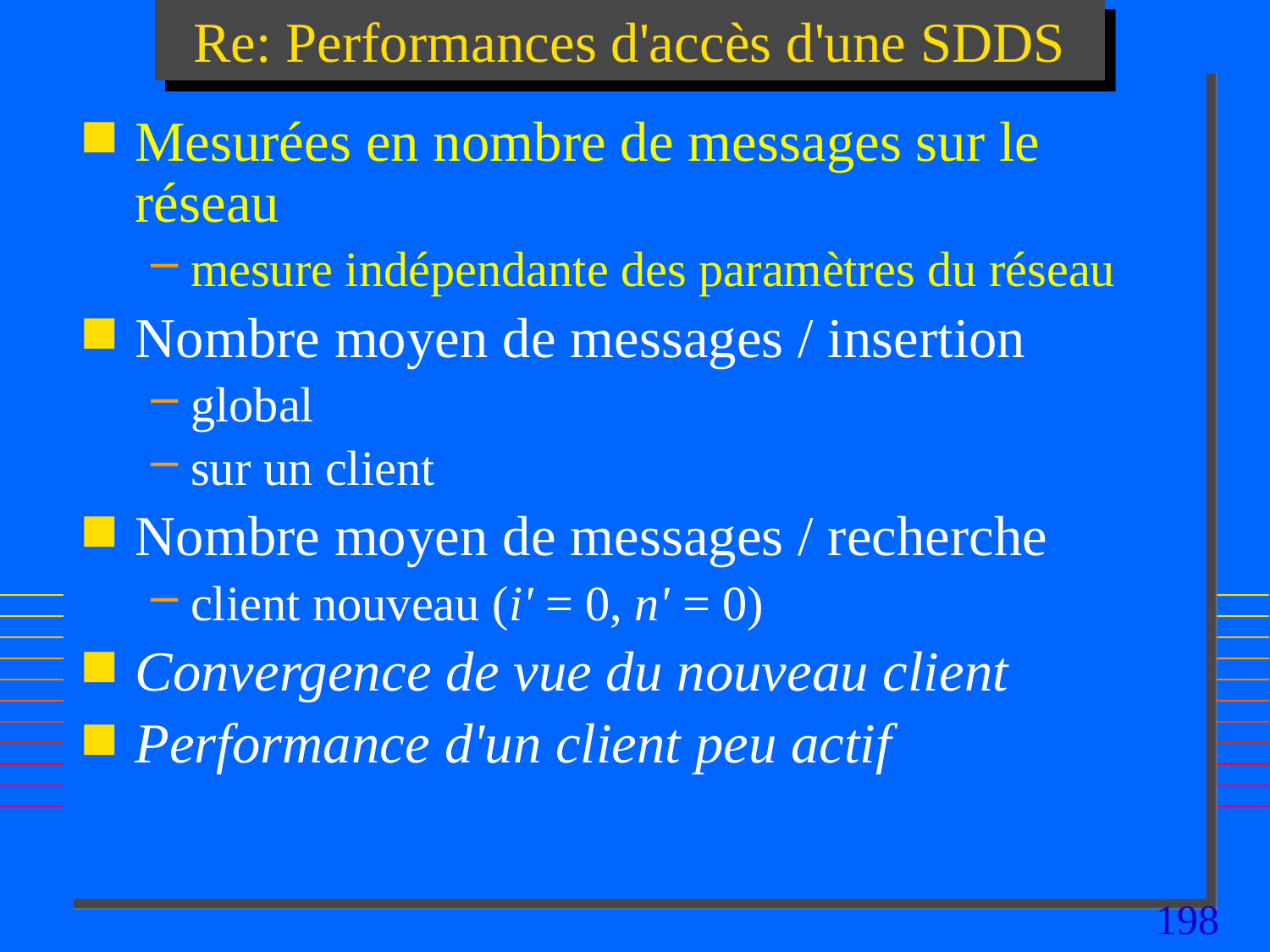

# Re: Performances d'accès d'une SDDS
Mesurées en nombre de messages sur le réseau
mesure indépendante des paramètres du réseau
Nombre moyen de messages / insertion
global
sur un client
Nombre moyen de messages / recherche
client nouveau (i' = 0, n' = 0)
Convergence de vue du nouveau client
Performance d'un client peu actif